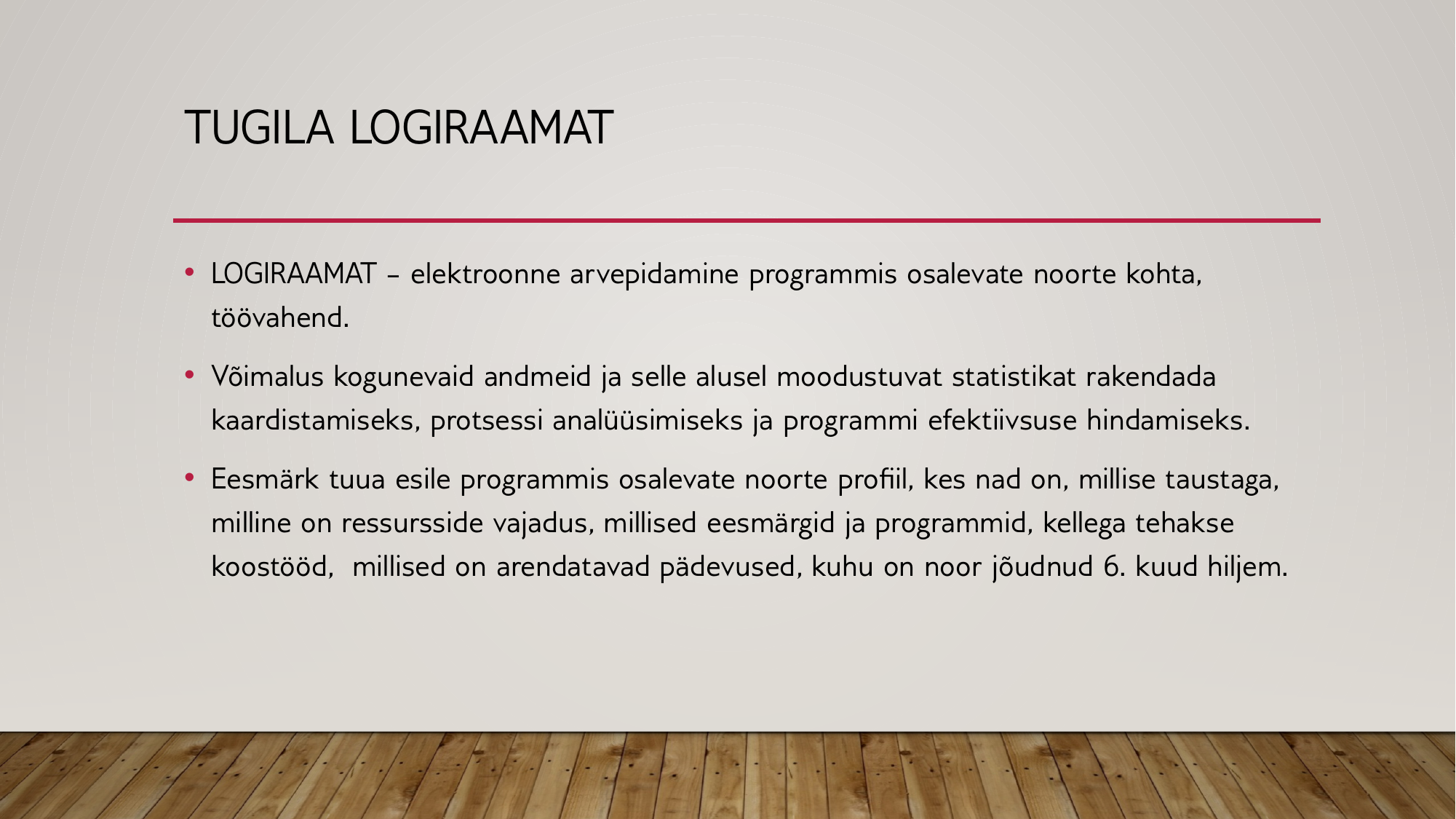

# TUGILA Logiraamat
LOGIRAAMAT – elektroonne arvepidamine programmis osalevate noorte kohta, töövahend.
Võimalus kogunevaid andmeid ja selle alusel moodustuvat statistikat rakendada kaardistamiseks, protsessi analüüsimiseks ja programmi efektiivsuse hindamiseks.
Eesmärk tuua esile programmis osalevate noorte profiil, kes nad on, millise taustaga, milline on ressursside vajadus, millised eesmärgid ja programmid, kellega tehakse koostööd,  millised on arendatavad pädevused, kuhu on noor jõudnud 6. kuud hiljem.